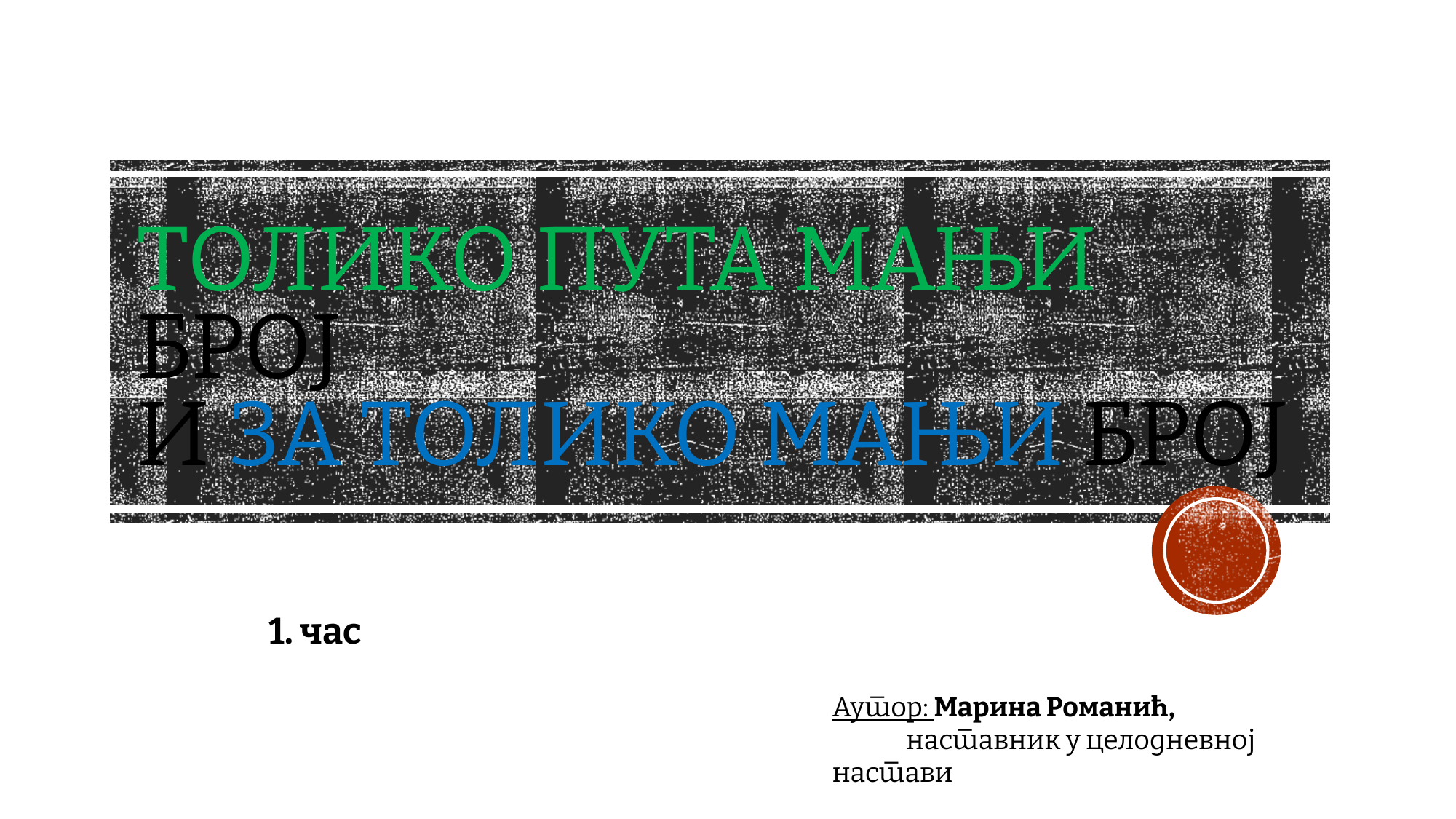

# Толико пута мањи број и за толико мањи број
1. час
Аутор: Марина Романић,
               наставник у целодневној настави